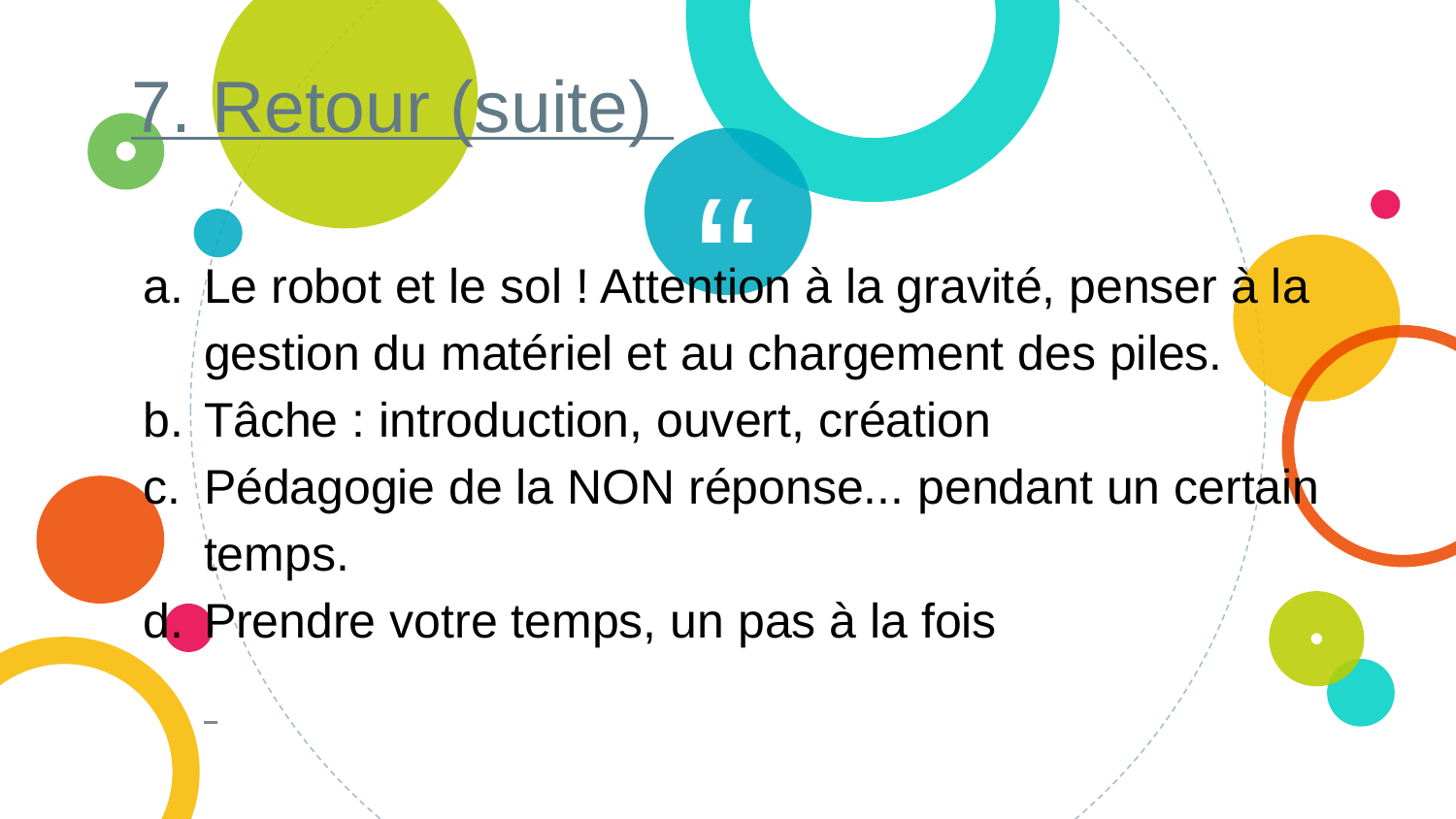

7. Retour (suite)

Le robot et le sol ! Attention à la gravité, penser à la gestion du matériel et au chargement des piles.
Tâche : introduction, ouvert, création
Pédagogie de la NON réponse... pendant un certain temps.
Prendre votre temps, un pas à la fois